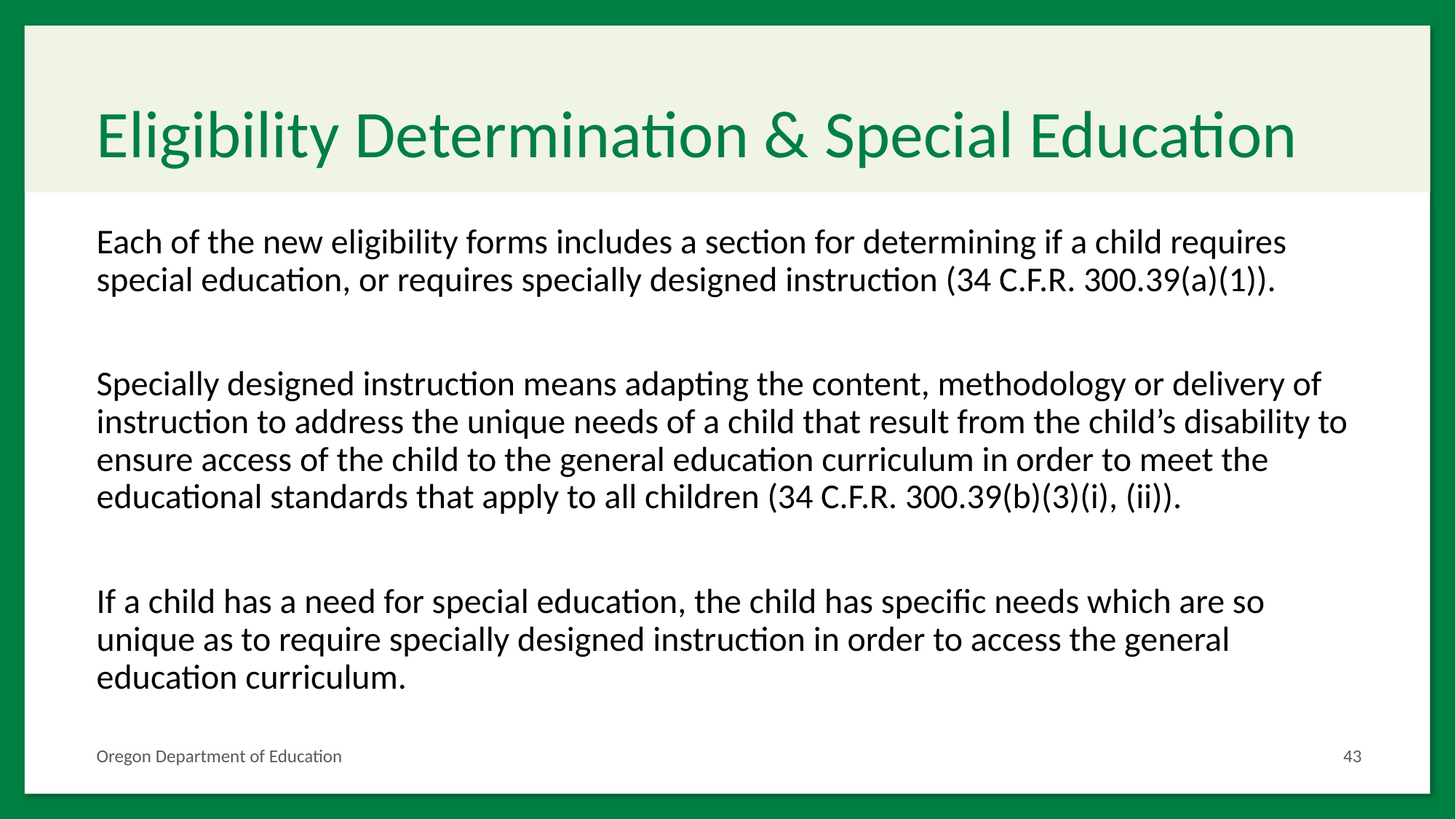

# Eligibility Determination & Special Education
Each of the new eligibility forms includes a section for determining if a child requires special education, or requires specially designed instruction (34 C.F.R. 300.39(a)(1)).

Specially designed instruction means adapting the content, methodology or delivery of instruction to address the unique needs of a child that result from the child’s disability to ensure access of the child to the general education curriculum in order to meet the educational standards that apply to all children (34 C.F.R. 300.39(b)(3)(i), (ii)).

If a child has a need for special education, the child has specific needs which are so unique as to require specially designed instruction in order to access the general education curriculum.

Oregon Department of Education
43